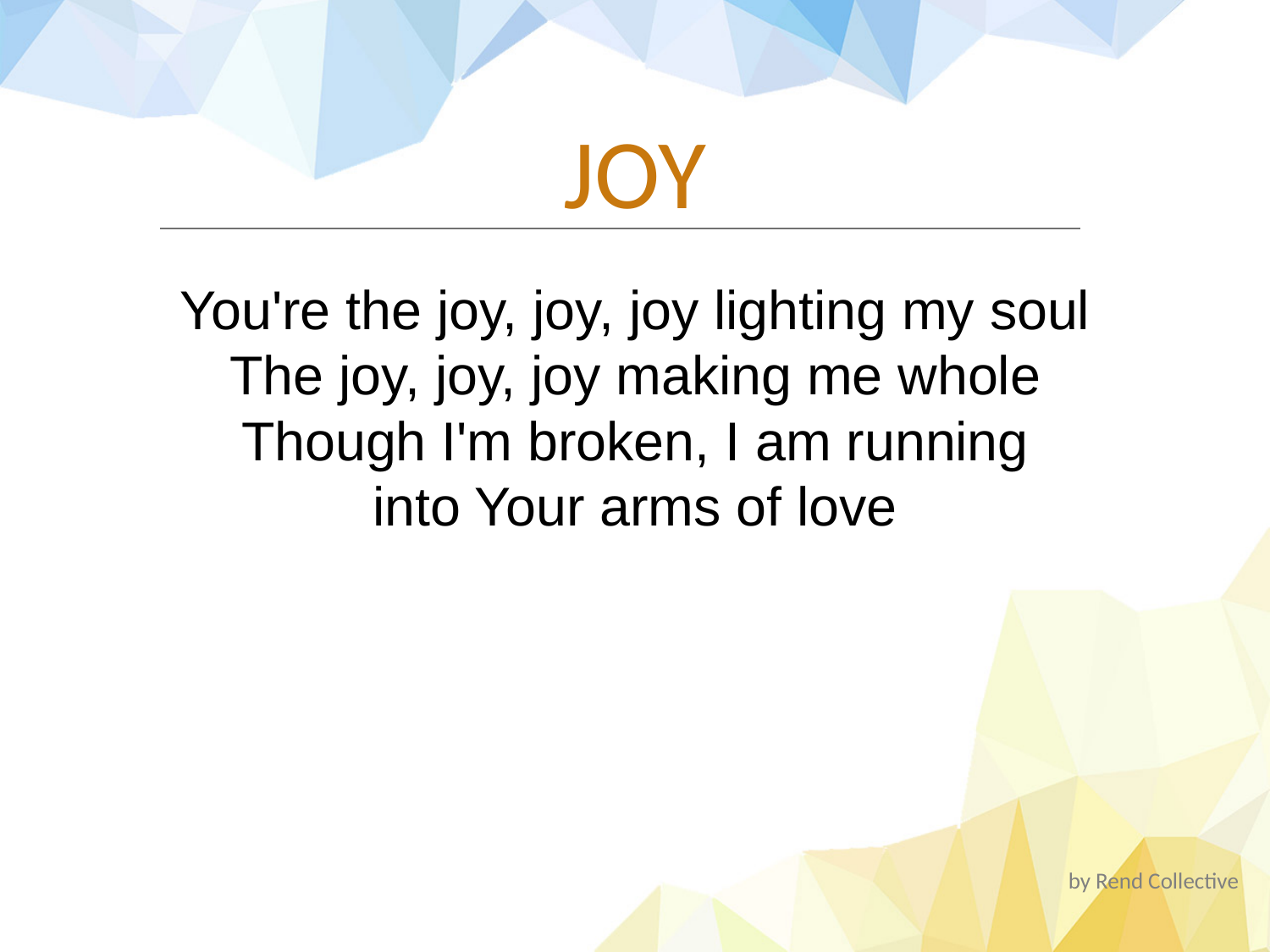

#
JOY

You're the joy, joy, joy lighting my soul
The joy, joy, joy making me whole
Though I'm broken, I am running
into Your arms of love

by Rend Collective